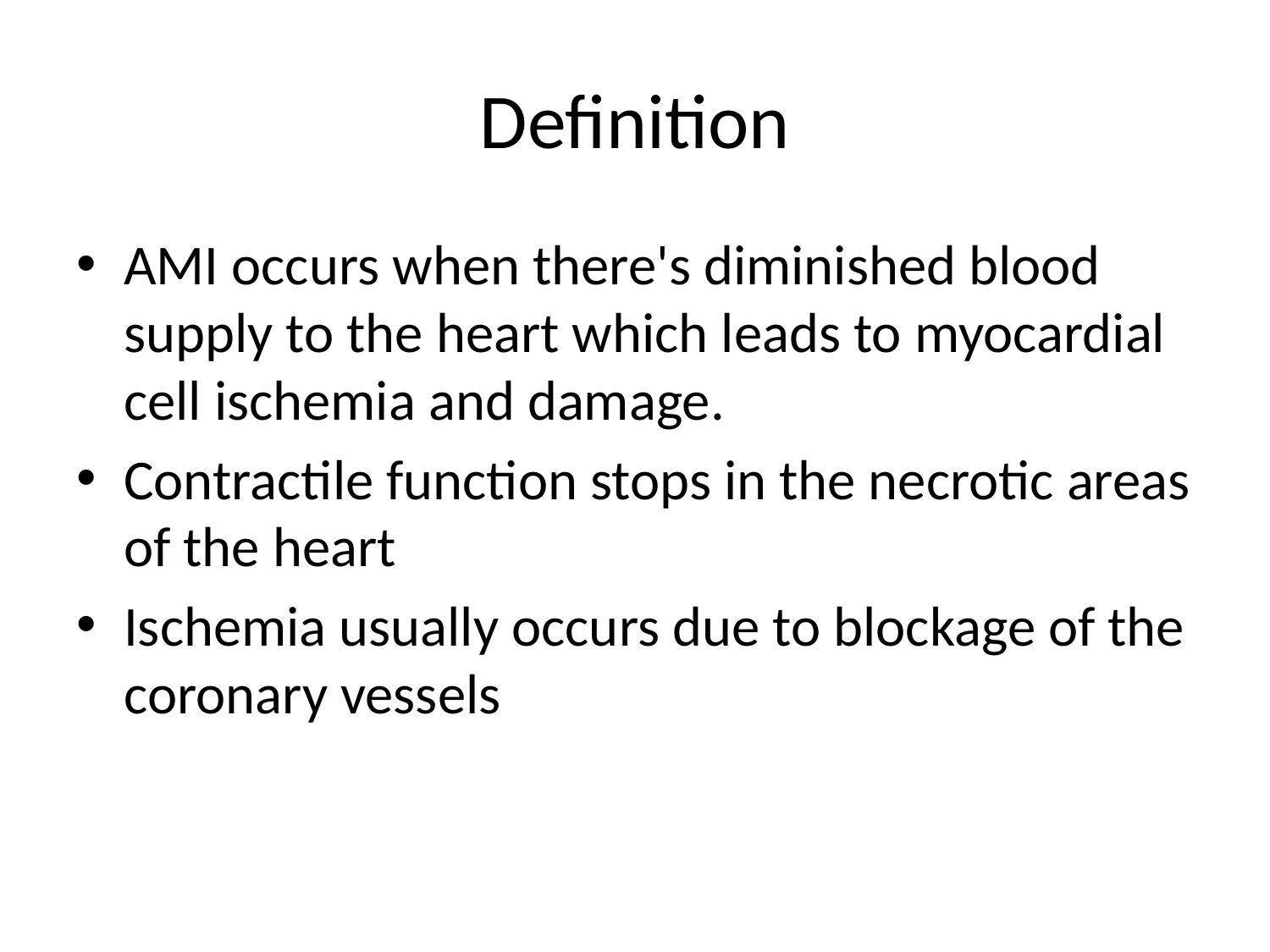

# Definition
AMI occurs when there's diminished blood supply to the heart which leads to myocardial cell ischemia and damage.
Contractile function stops in the necrotic areas of the heart
Ischemia usually occurs due to blockage of the coronary vessels